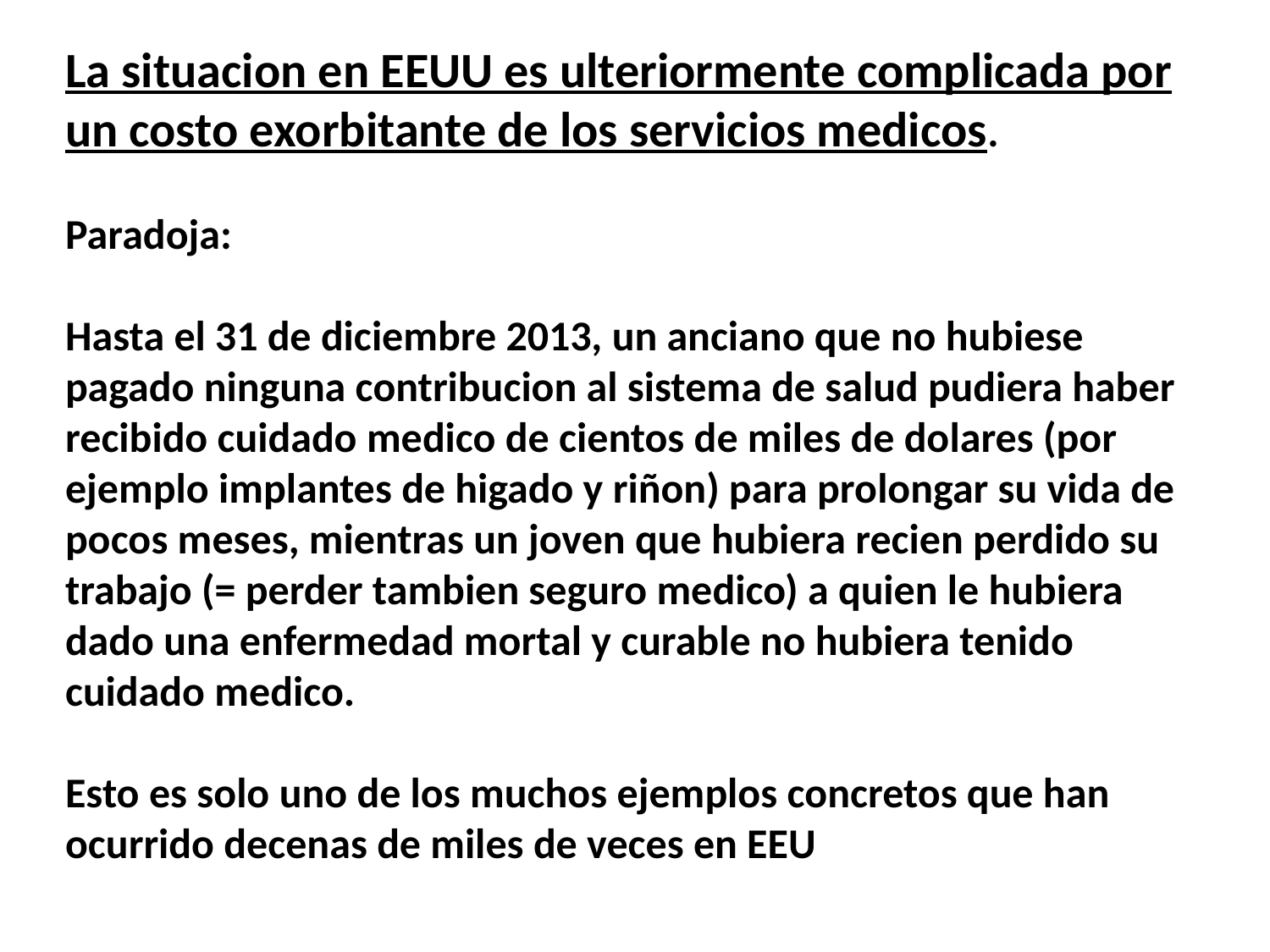

La situacion en EEUU es ulteriormente complicada por un costo exorbitante de los servicios medicos.

Paradoja:

Hasta el 31 de diciembre 2013, un anciano que no hubiese pagado ninguna contribucion al sistema de salud pudiera haber recibido cuidado medico de cientos de miles de dolares (por ejemplo implantes de higado y riñon) para prolongar su vida de pocos meses, mientras un joven que hubiera recien perdido su trabajo (= perder tambien seguro medico) a quien le hubiera dado una enfermedad mortal y curable no hubiera tenido cuidado medico.

Esto es solo uno de los muchos ejemplos concretos que han ocurrido decenas de miles de veces en EEU